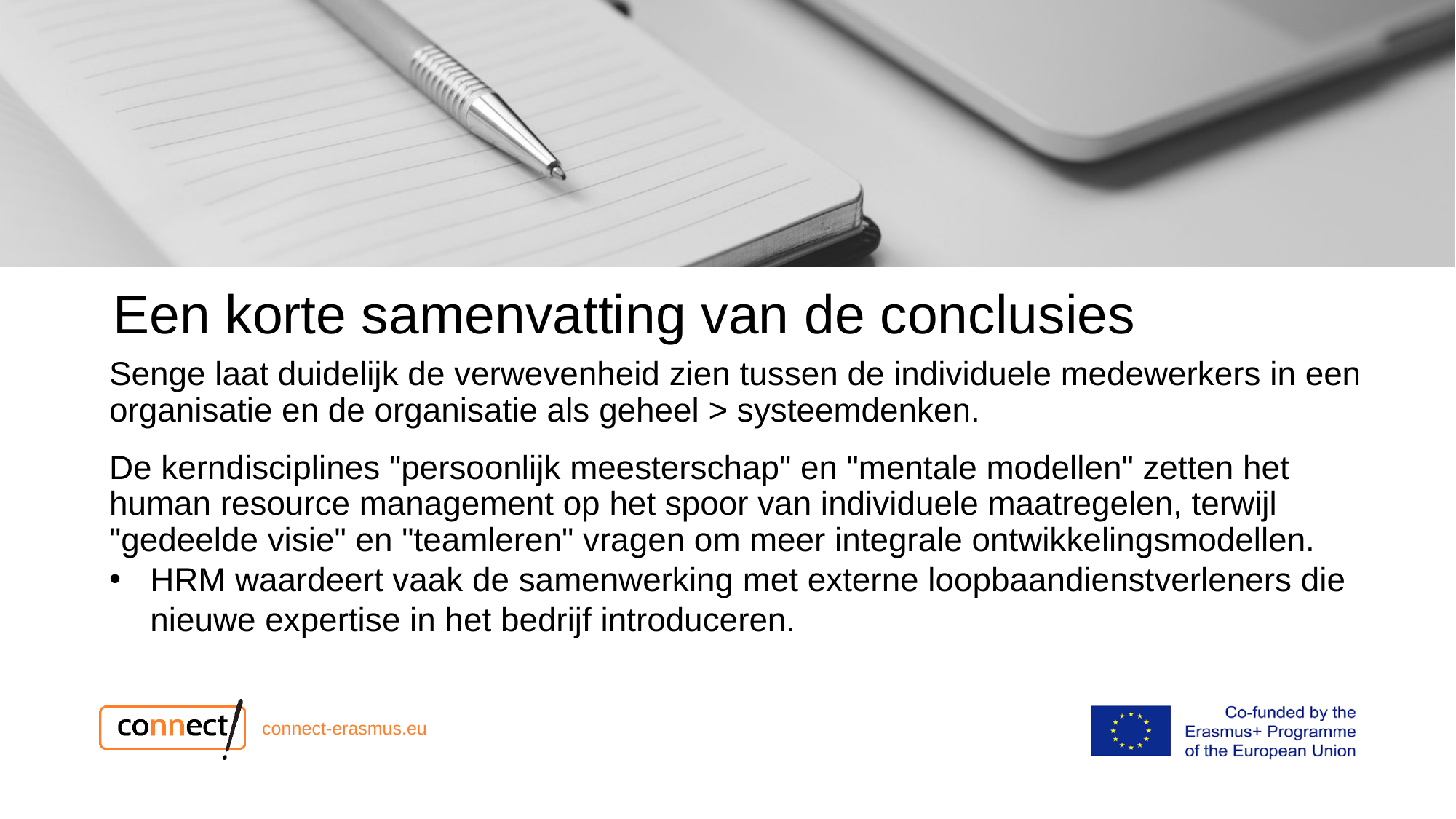

# Een korte samenvatting van de conclusies
Senge laat duidelijk de verwevenheid zien tussen de individuele medewerkers in een organisatie en de organisatie als geheel > systeemdenken.
De kerndisciplines "persoonlijk meesterschap" en "mentale modellen" zetten het human resource management op het spoor van individuele maatregelen, terwijl "gedeelde visie" en "teamleren" vragen om meer integrale ontwikkelingsmodellen.
HRM waardeert vaak de samenwerking met externe loopbaandienstverleners die nieuwe expertise in het bedrijf introduceren.
connect-erasmus.eu